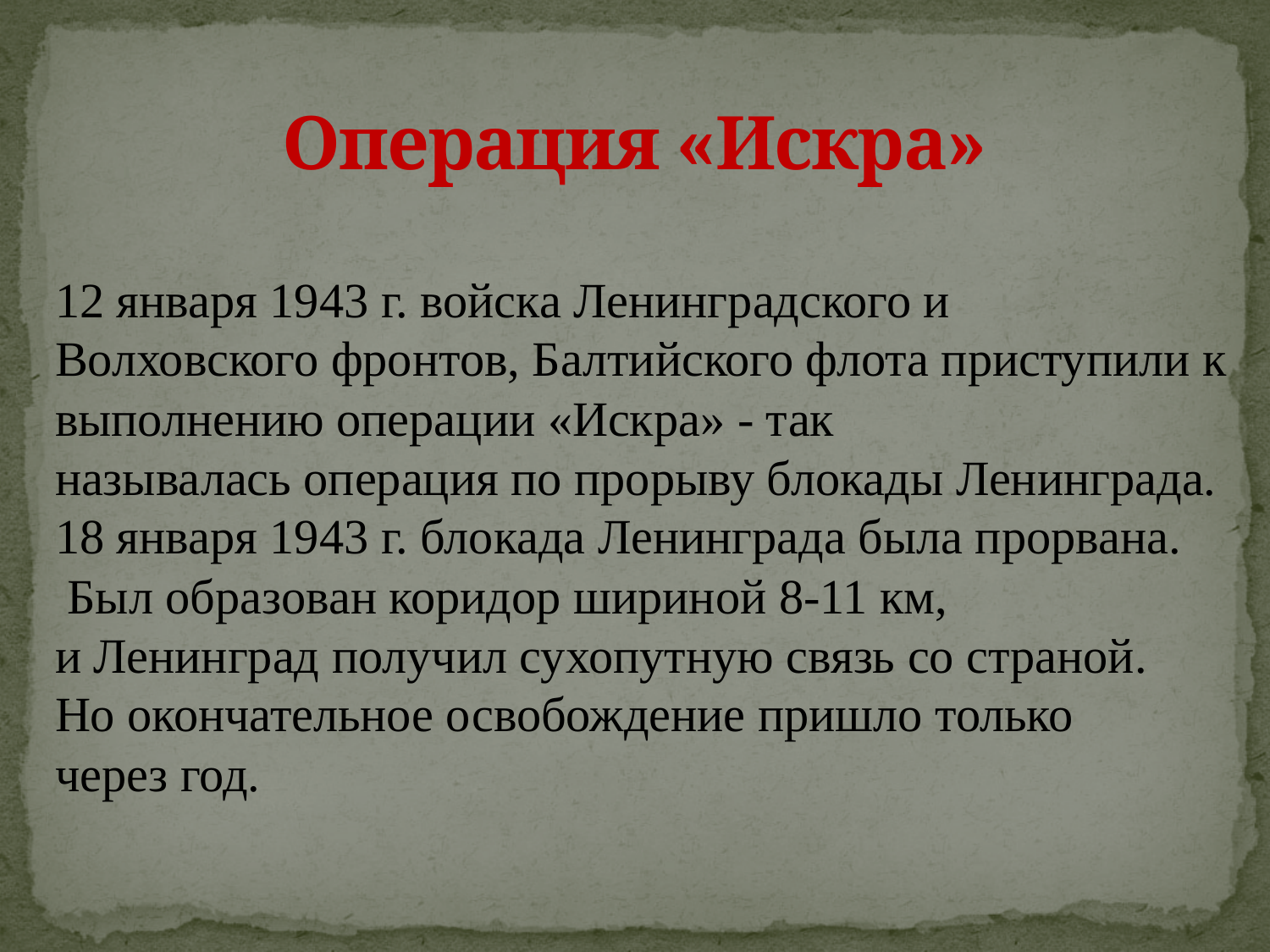

# Операция «Искра»
12 января 1943 г. войска Ленинградского и
Волховского фронтов, Балтийского флота приступили к
выполнению операции «Искра» - так
называлась операция по прорыву блокады Ленинграда.
18 января 1943 г. блокада Ленинграда была прорвана.
 Был образован коридор шириной 8-11 км,
и Ленинград получил сухопутную связь со страной.
Но окончательное освобождение пришло только
через год.